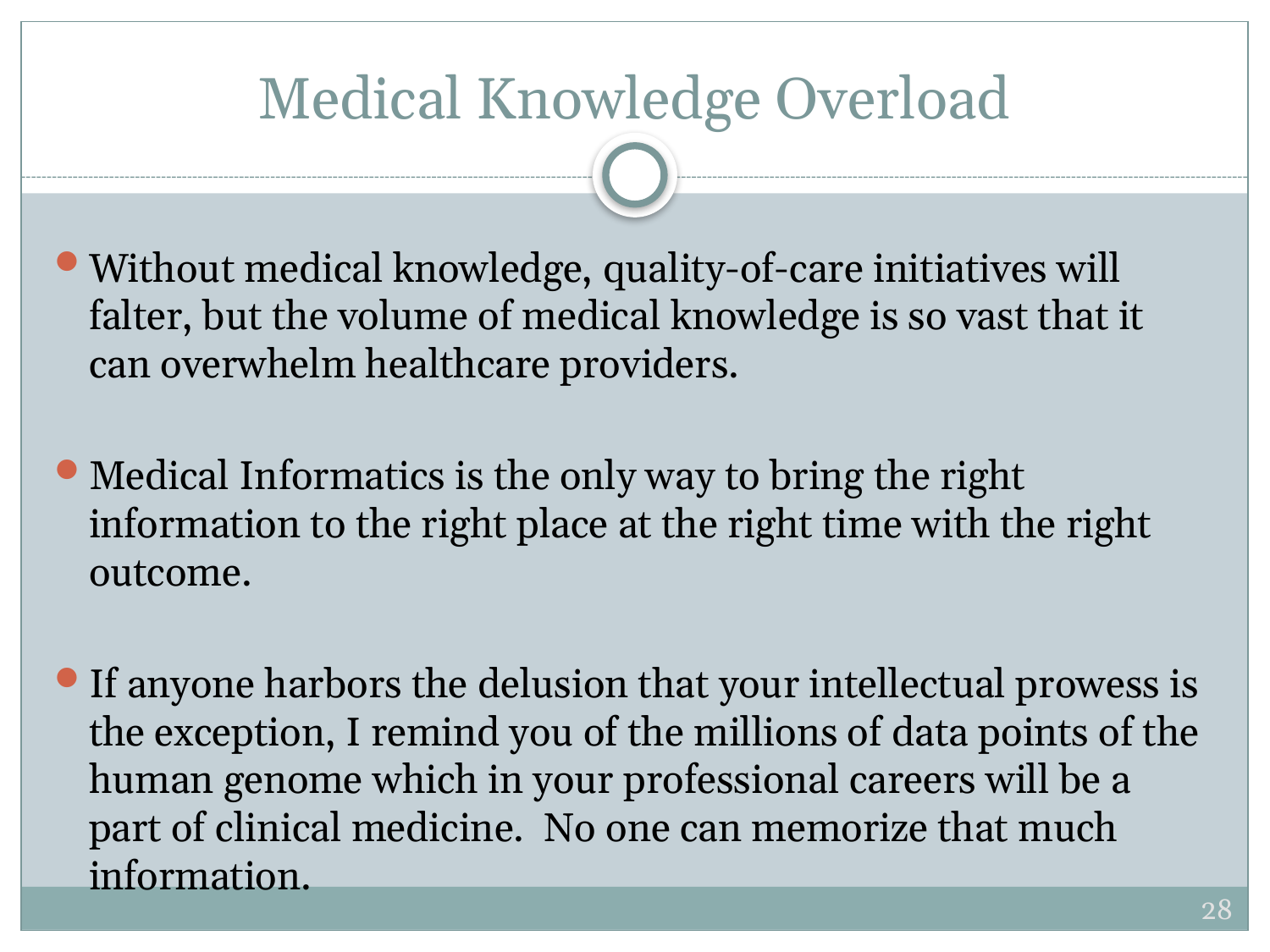

# Medical Knowledge Overload

Without medical knowledge, quality-of-care initiatives will falter, but the volume of medical knowledge is so vast that it can overwhelm healthcare providers.

Medical Informatics is the only way to bring the right information to the right place at the right time with the right outcome.

If anyone harbors the delusion that your intellectual prowess is the exception, I remind you of the millions of data points of the human genome which in your professional careers will be a part of clinical medicine.  No one can memorize that much information.

28